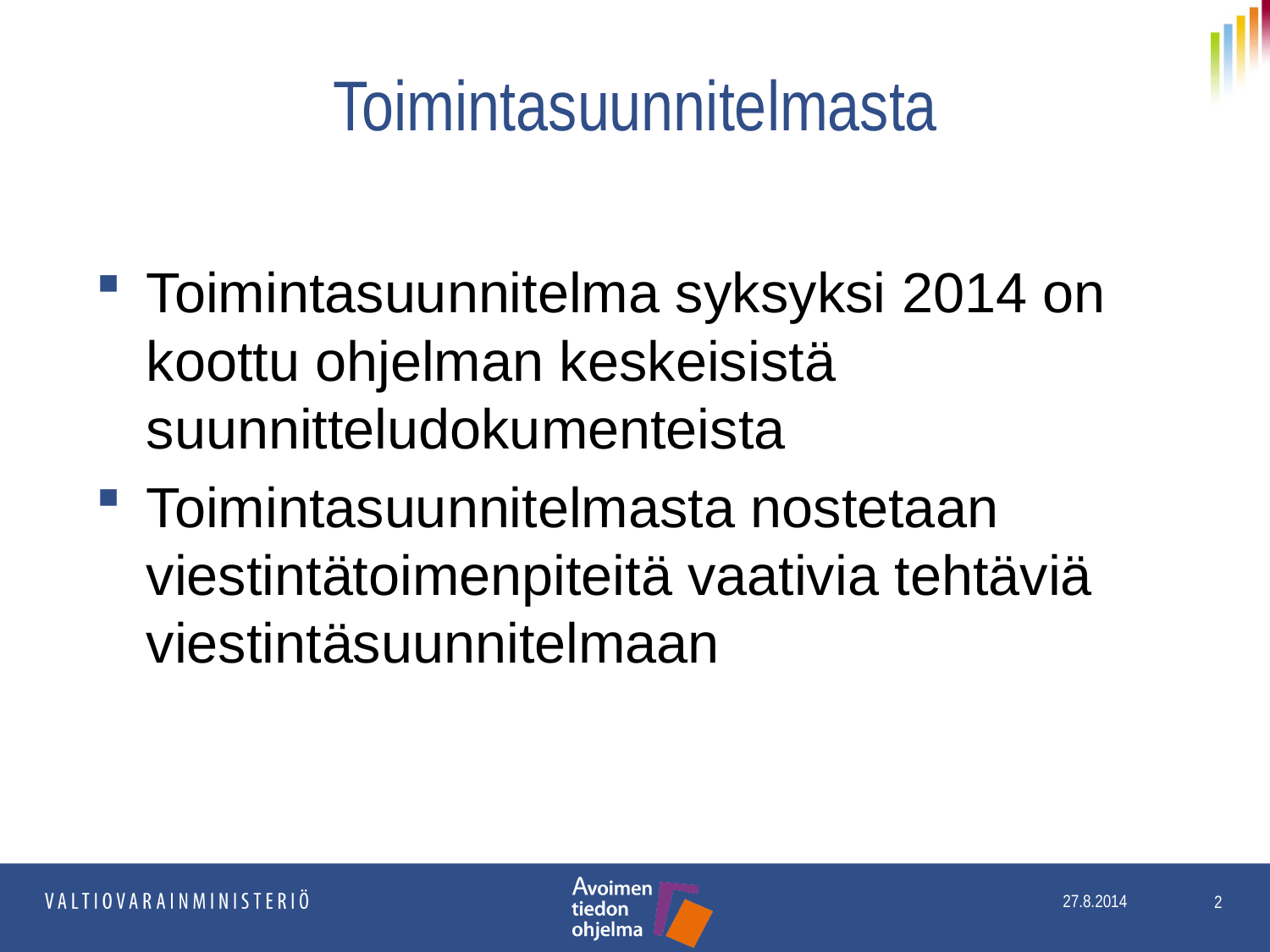

# Toimintasuunnitelmasta
Toimintasuunnitelma syksyksi 2014 on koottu ohjelman keskeisistä suunnitteludokumenteista
Toimintasuunnitelmasta nostetaan viestintätoimenpiteitä vaativia tehtäviä viestintäsuunnitelmaan
2
27.8.2014